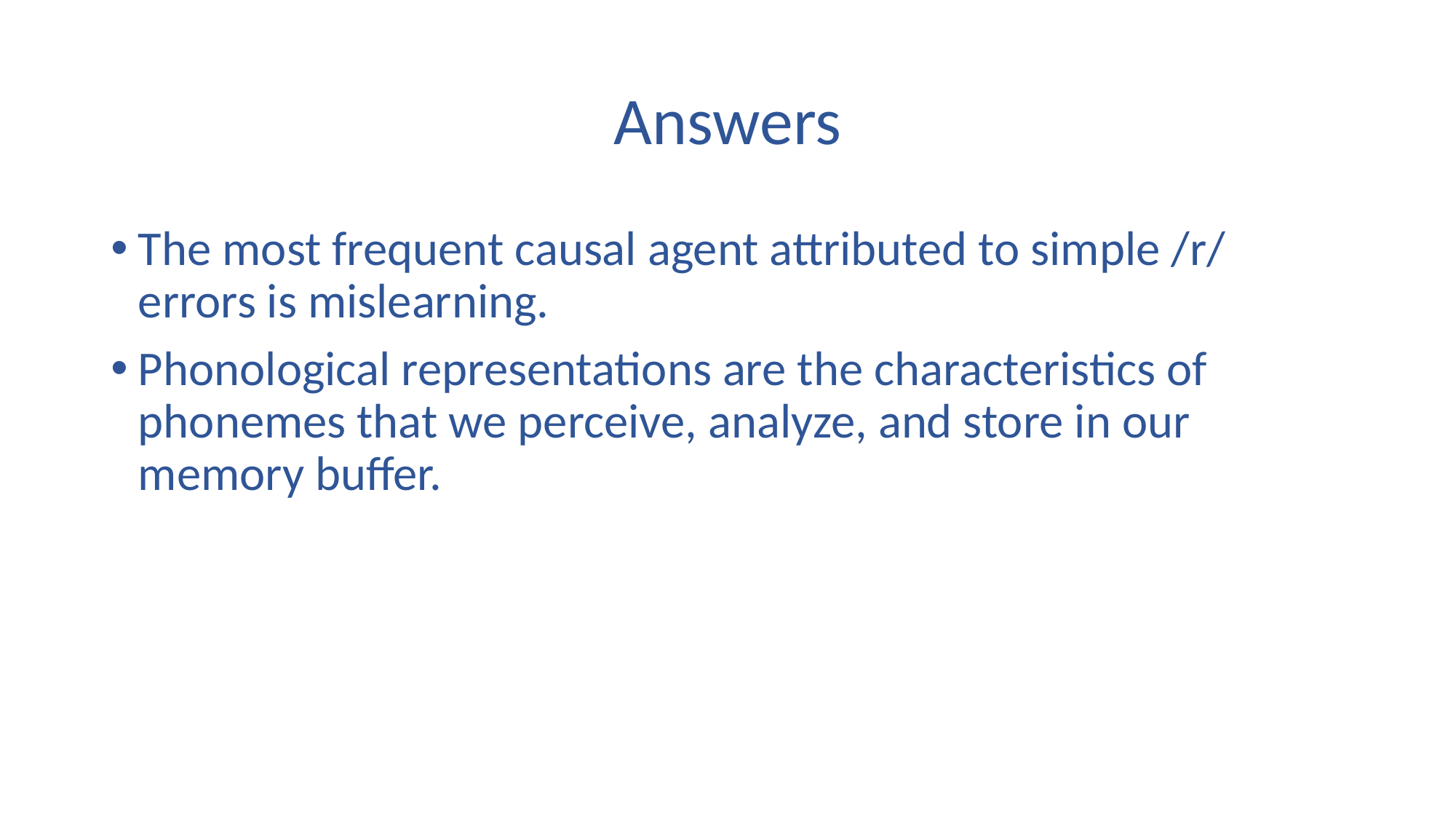

# Answers
The most frequent causal agent attributed to simple /r/ errors is mislearning.
Phonological representations are the characteristics of phonemes that we perceive, analyze, and store in our memory buffer.